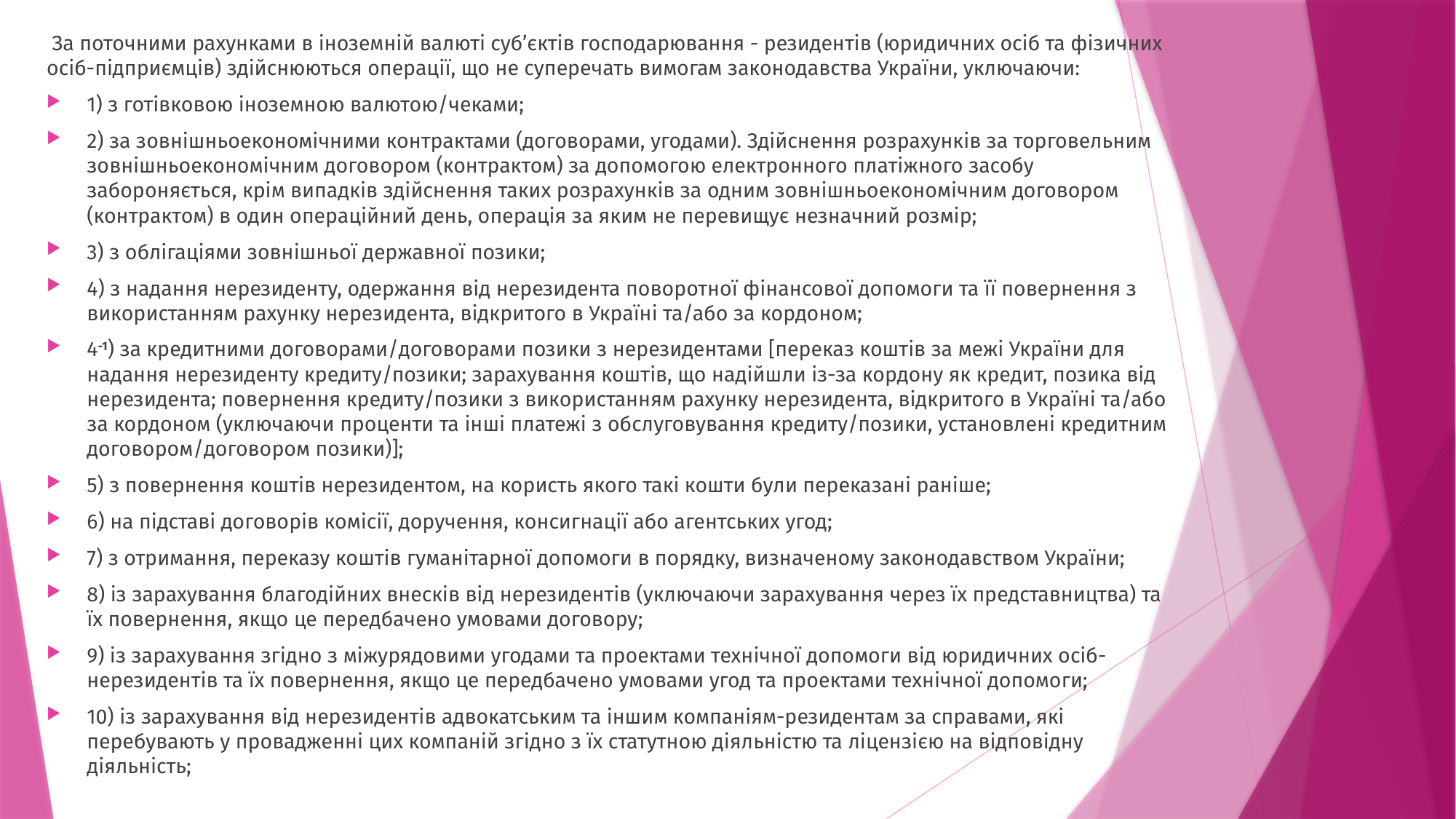

За поточними рахунками в іноземній валюті суб’єктів господарювання - резидентів (юридичних осіб та фізичних осіб-підприємців) здійснюються операції, що не суперечать вимогам законодавства України, уключаючи:
1) з готівковою іноземною валютою/чеками;
2) за зовнішньоекономічними контрактами (договорами, угодами). Здійснення розрахунків за торговельним зовнішньоекономічним договором (контрактом) за допомогою електронного платіжного засобу забороняється, крім випадків здійснення таких розрахунків за одним зовнішньоекономічним договором (контрактом) в один операційний день, операція за яким не перевищує незначний розмір;
3) з облігаціями зовнішньої державної позики;
4) з надання нерезиденту, одержання від нерезидента поворотної фінансової допомоги та її повернення з використанням рахунку нерезидента, відкритого в Україні та/або за кордоном;
4-1) за кредитними договорами/договорами позики з нерезидентами [переказ коштів за межі України для надання нерезиденту кредиту/позики; зарахування коштів, що надійшли із-за кордону як кредит, позика від нерезидента; повернення кредиту/позики з використанням рахунку нерезидента, відкритого в Україні та/або за кордоном (уключаючи проценти та інші платежі з обслуговування кредиту/позики, установлені кредитним договором/договором позики)];
5) з повернення коштів нерезидентом, на користь якого такі кошти були переказані раніше;
6) на підставі договорів комісії, доручення, консигнації або агентських угод;
7) з отримання, переказу коштів гуманітарної допомоги в порядку, визначеному законодавством України;
8) із зарахування благодійних внесків від нерезидентів (уключаючи зарахування через їх представництва) та їх повернення, якщо це передбачено умовами договору;
9) із зарахування згідно з міжурядовими угодами та проектами технічної допомоги від юридичних осіб-нерезидентів та їх повернення, якщо це передбачено умовами угод та проектами технічної допомоги;
10) із зарахування від нерезидентів адвокатським та іншим компаніям-резидентам за справами, які перебувають у провадженні цих компаній згідно з їх статутною діяльністю та ліцензією на відповідну діяльність;